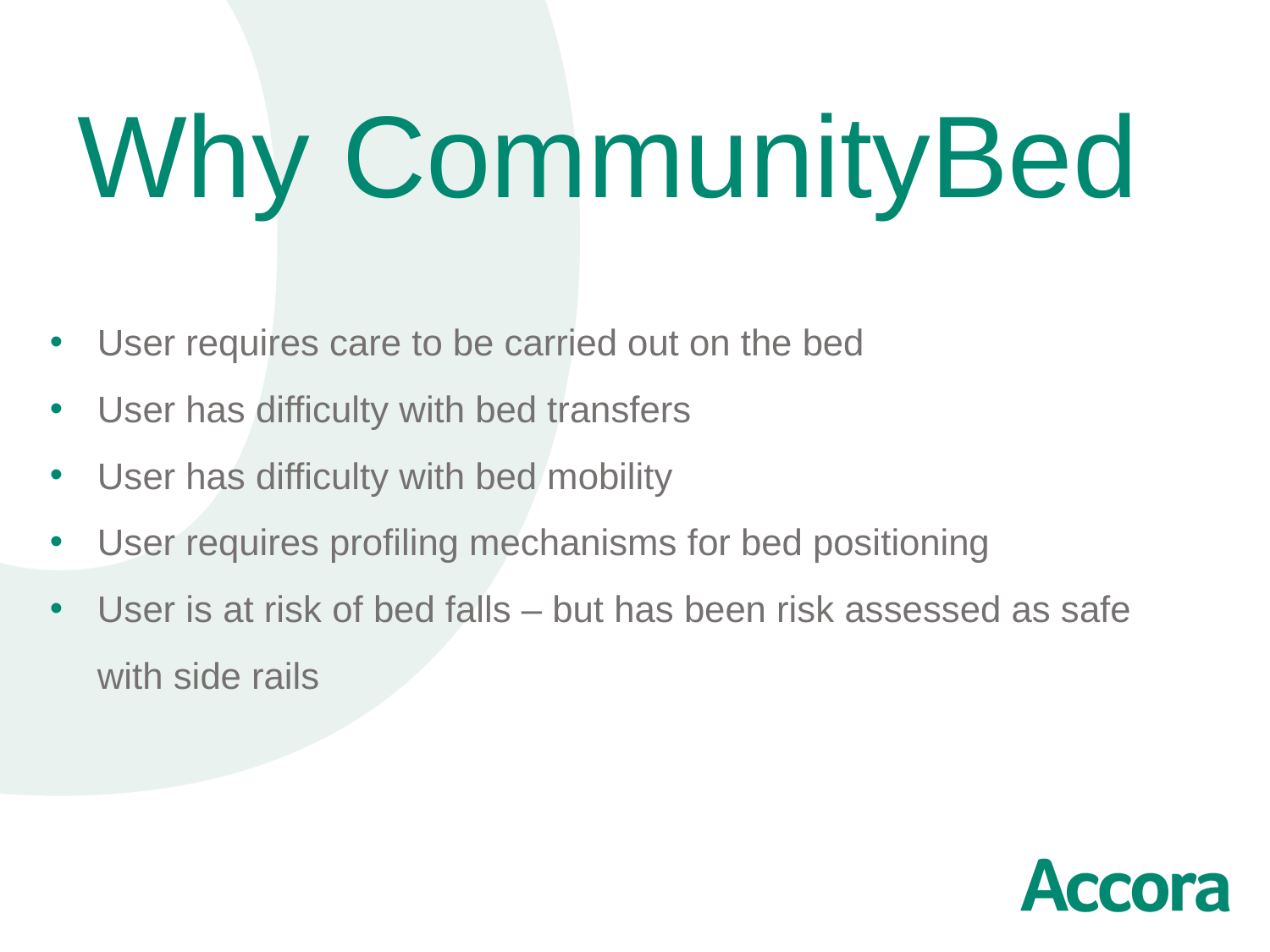

Why CommunityBed

User requires care to be carried out on the bed
User has difficulty with bed transfers
User has difficulty with bed mobility
User requires profiling mechanisms for bed positioning
User is at risk of bed falls – but has been risk assessed as safe with side rails